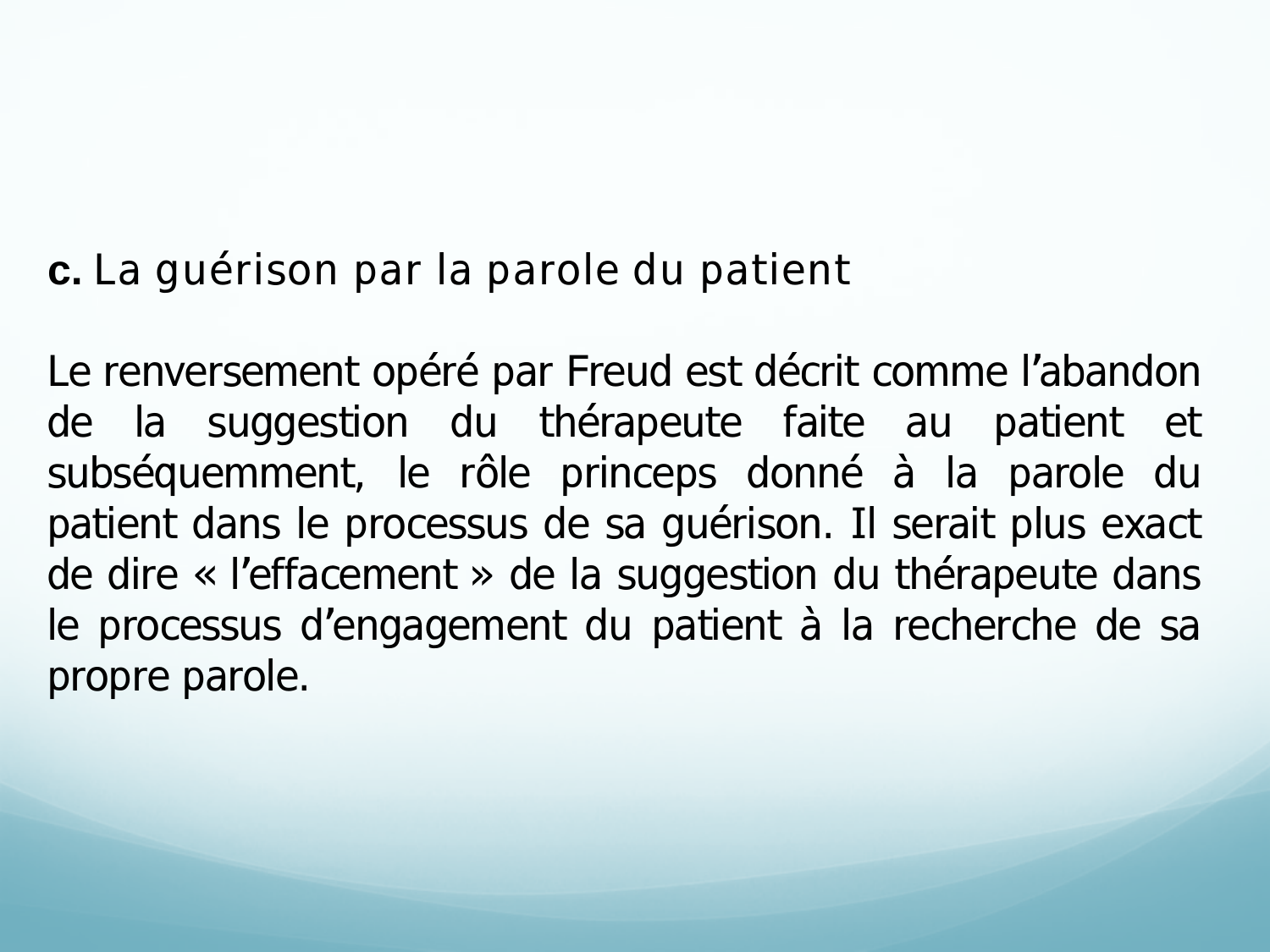

c. La guérison par la parole du patient

Le renversement opéré par Freud est décrit comme l’abandon de la suggestion du thérapeute faite au patient et subséquemment, le rôle princeps donné à la parole du patient dans le processus de sa guérison. Il serait plus exact de dire « l’effacement » de la suggestion du thérapeute dans le processus d’engagement du patient à la recherche de sa propre parole.